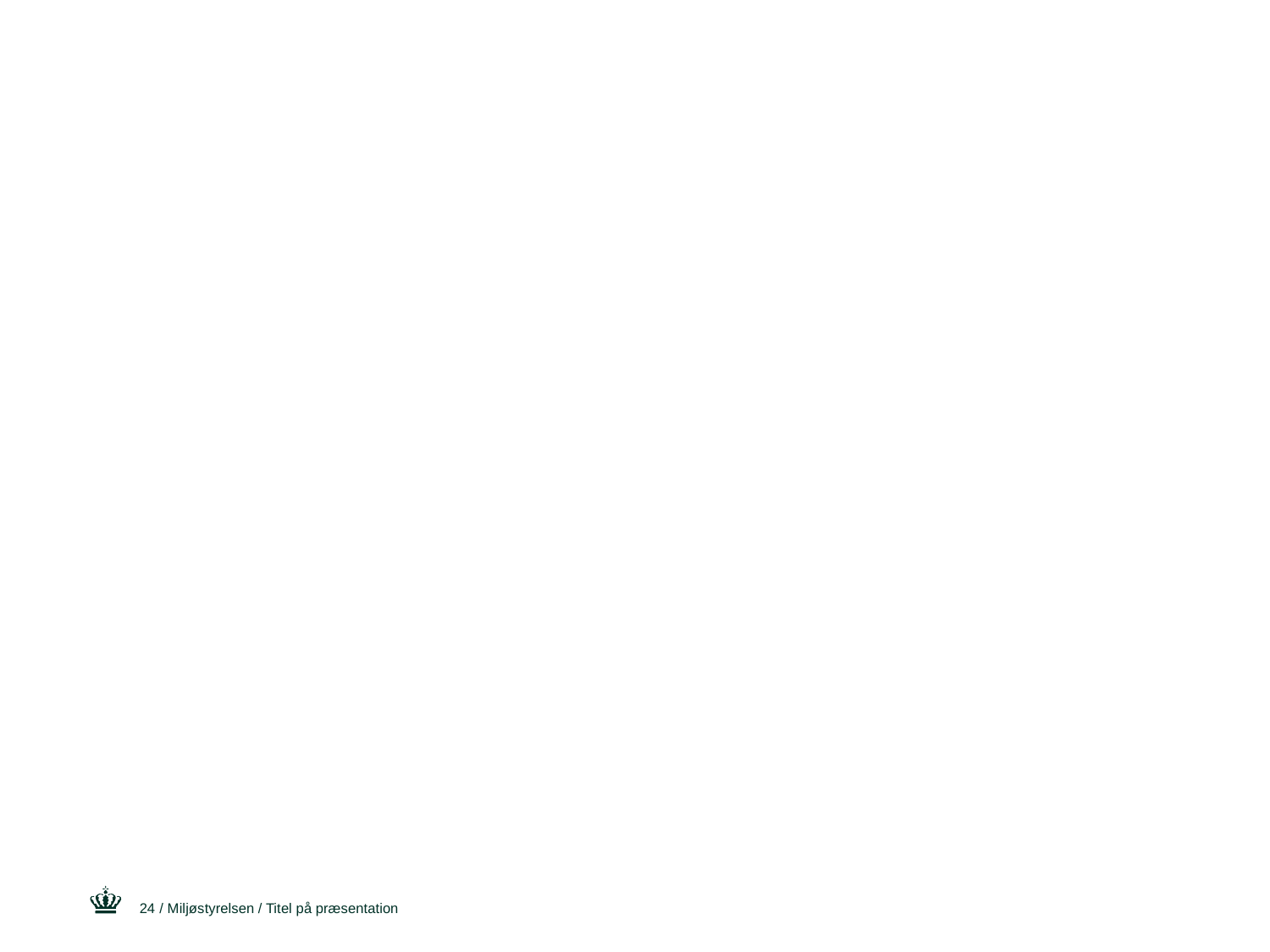

24
/ Miljøstyrelsen / Titel på præsentation